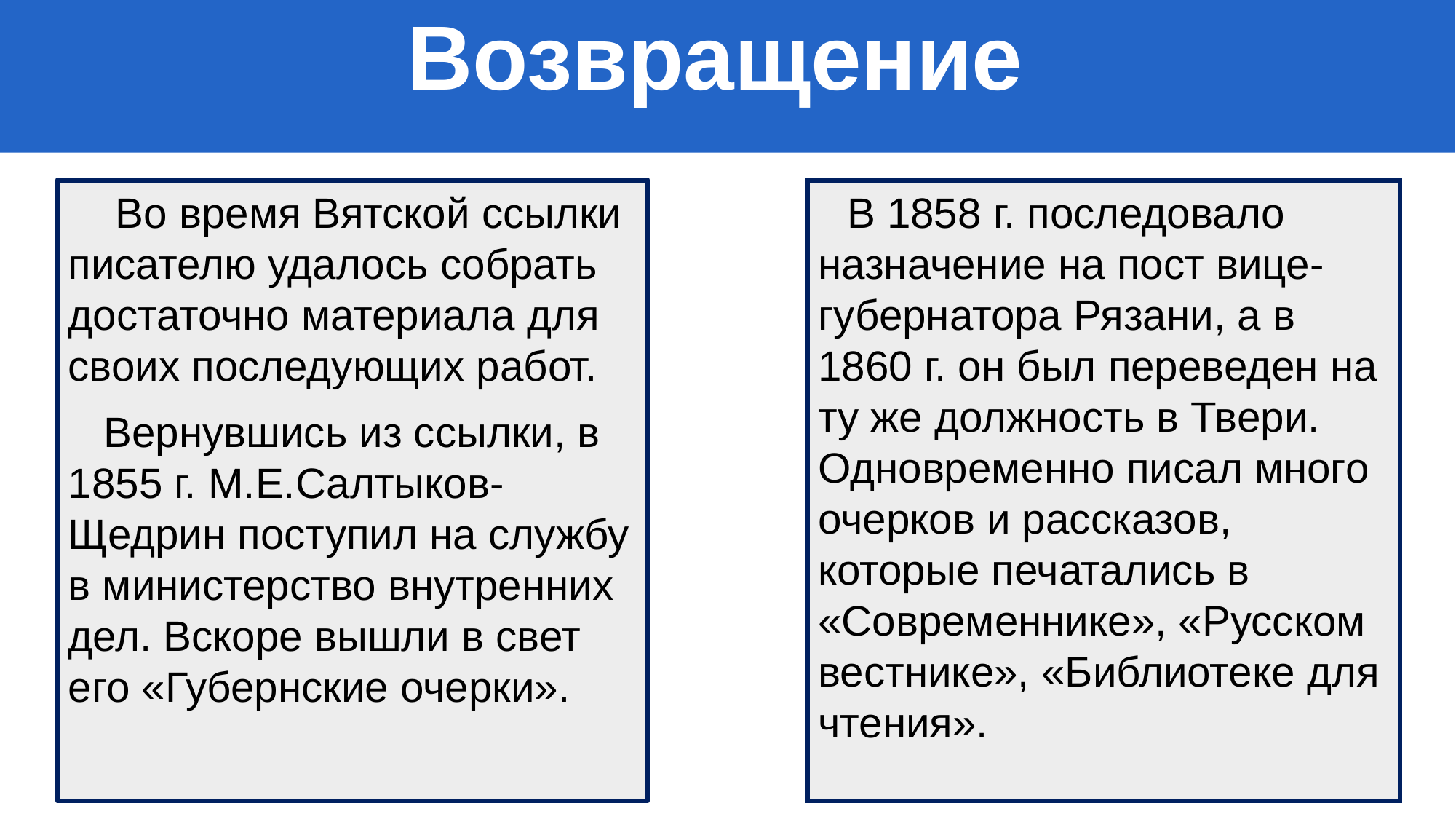

Возвращение
# Нежинская гимназия
    Во время Вятской ссылки писателю удалось собрать достаточно материала для своих последующих работ.
   Вернувшись из ссылки, в 1855 г. М.Е.Салтыков-Щедрин поступил на службу в министерство внутренних дел. Вскоре вышли в свет его «Губернские очерки».
   В 1858 г. последовало назначение на пост вице-губернатора Рязани, а в 1860 г. он был переведен на ту же должность в Твери. Одновременно писал много очерков и рассказов, которые печатались в «Современнике», «Русском вестнике», «Библиотеке для чтения».